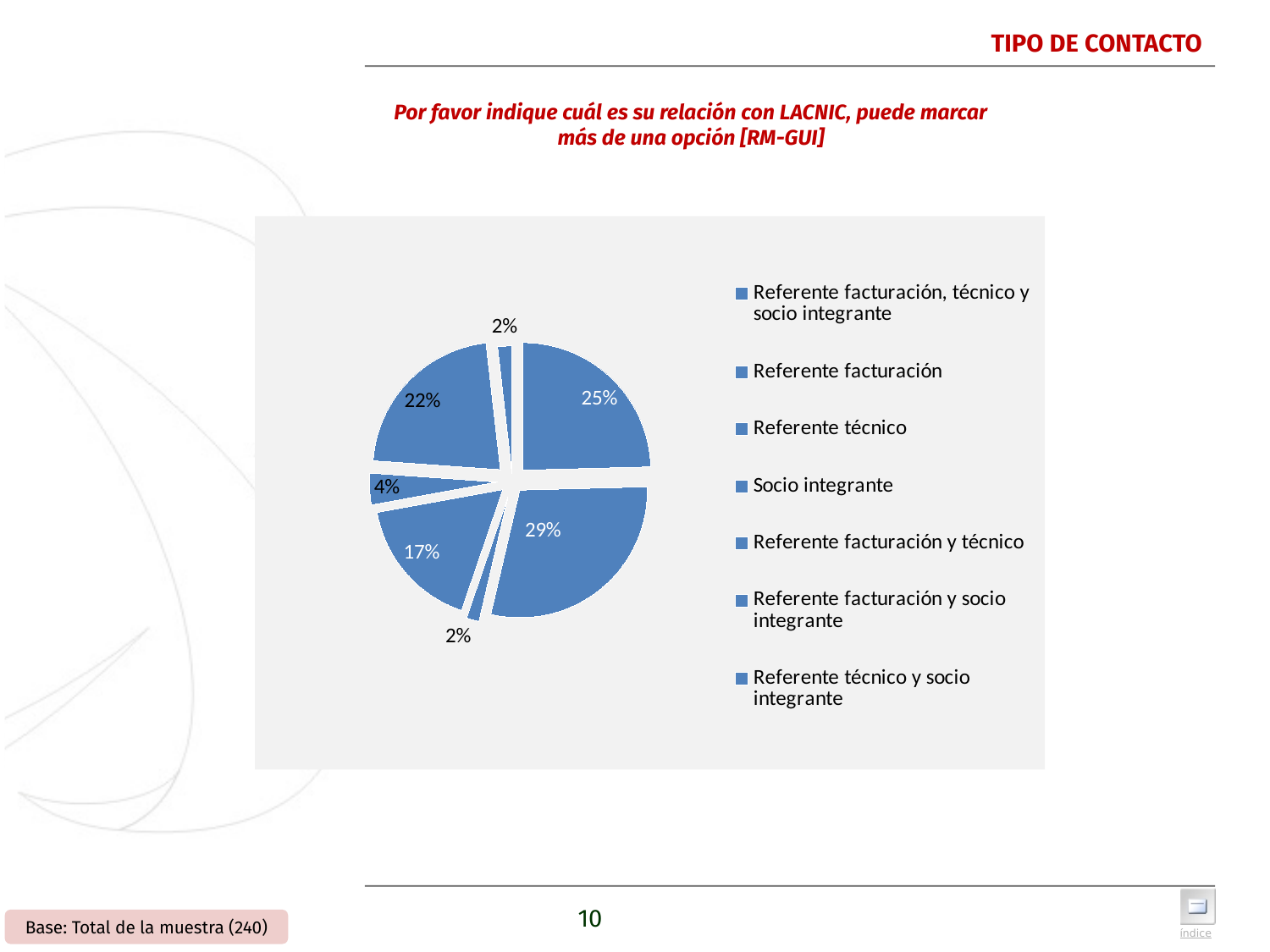

# TIPO DE CONTACTO
Por favor indique cuál es su relación con LACNIC, puede marcar más de una opción [RM-GUI]

### Chart

| Category |  |
|---|---|
| Referente facturación, técnico y socio integrante | 0.246 |
| Referente facturación | 0.291 |
| Referente técnico | 0.016 |
| Socio integrante | 0.169 |
| Referente facturación y técnico | 0.04 |
| Referente facturación y socio integrante | 0.221 |
| Referente técnico y socio integrante | 0.018 |
10
Base: Total de la muestra (240)